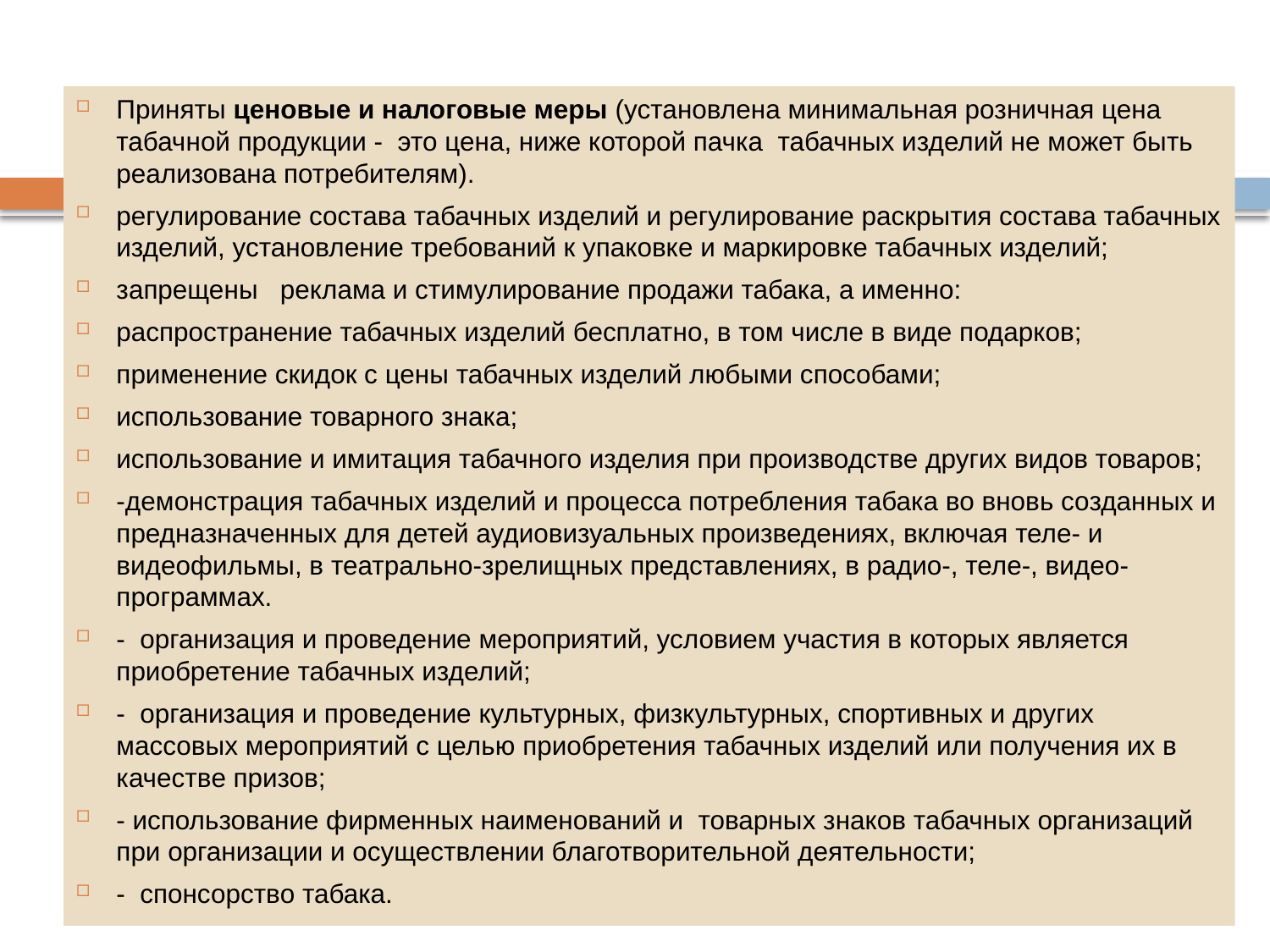

Приняты ценовые и налоговые меры (установлена минимальная розничная цена табачной продукции -  это цена, ниже которой пачка  табачных изделий не может быть реализована потребителям).
регулирование состава табачных изделий и регулирование раскрытия состава табачных изделий, установление требований к упаковке и маркировке табачных изделий;
запрещены   реклама и стимулирование продажи табака, а именно:
распространение табачных изделий бесплатно, в том числе в виде подарков;
применение скидок с цены табачных изделий любыми способами;
использование товарного знака;
использование и имитация табачного изделия при производстве других видов товаров;
-демонстрация табачных изделий и процесса потребления табака во вновь созданных и предназначенных для детей аудиовизуальных произведениях, включая теле- и видеофильмы, в театрально-зрелищных представлениях, в радио-, теле-, видео- программах.
-  организация и проведение мероприятий, условием участия в которых является приобретение табачных изделий;
-  организация и проведение культурных, физкультурных, спортивных и других массовых мероприятий с целью приобретения табачных изделий или получения их в качестве призов;
- использование фирменных наименований и  товарных знаков табачных организаций  при организации и осуществлении благотворительной деятельности;
-  спонсорство табака.